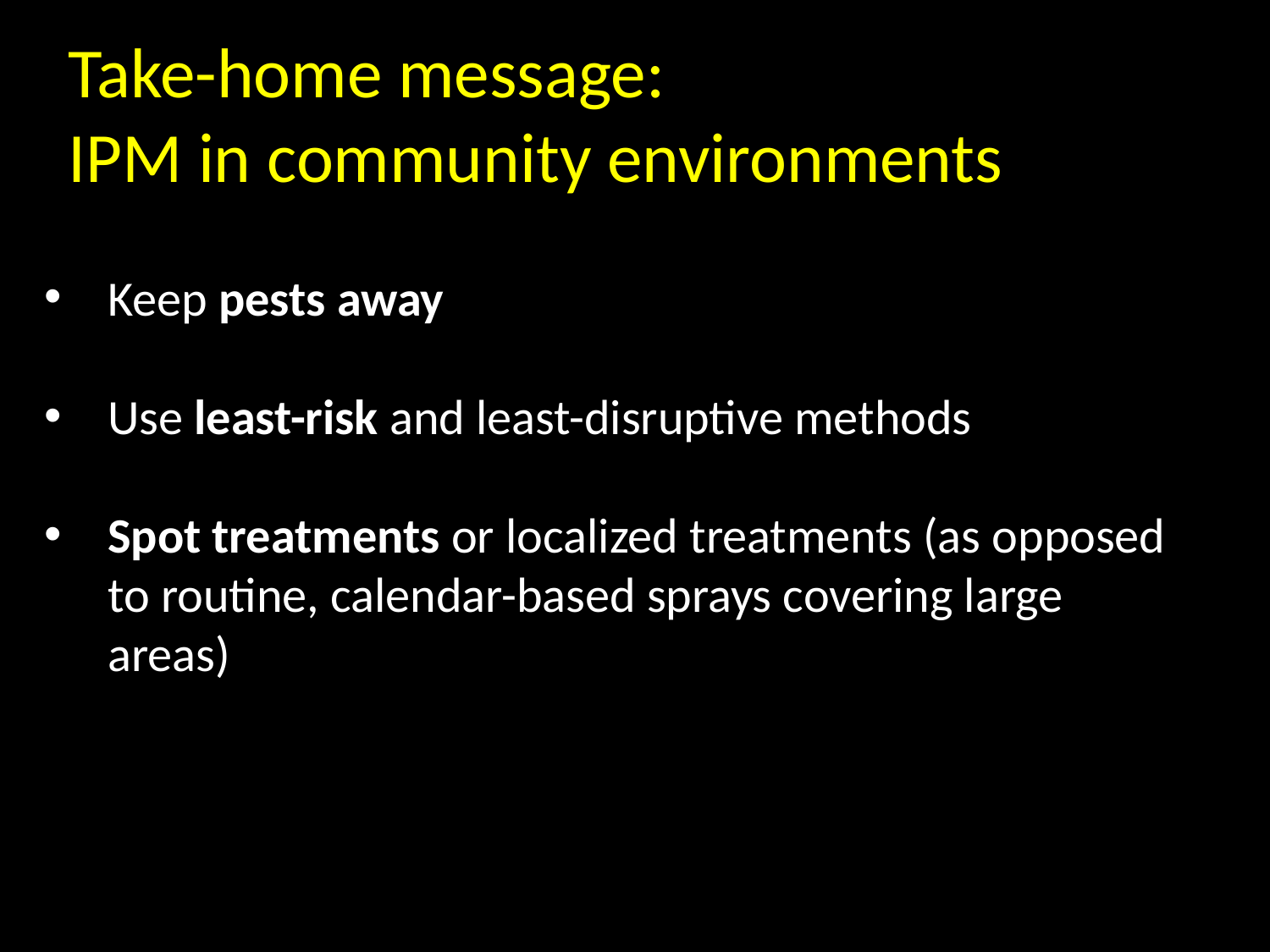

Take-home message:
IPM in community environments
Keep pests away

Use least-risk and least-disruptive methods

Spot treatments or localized treatments (as opposed to routine, calendar-based sprays covering large areas)